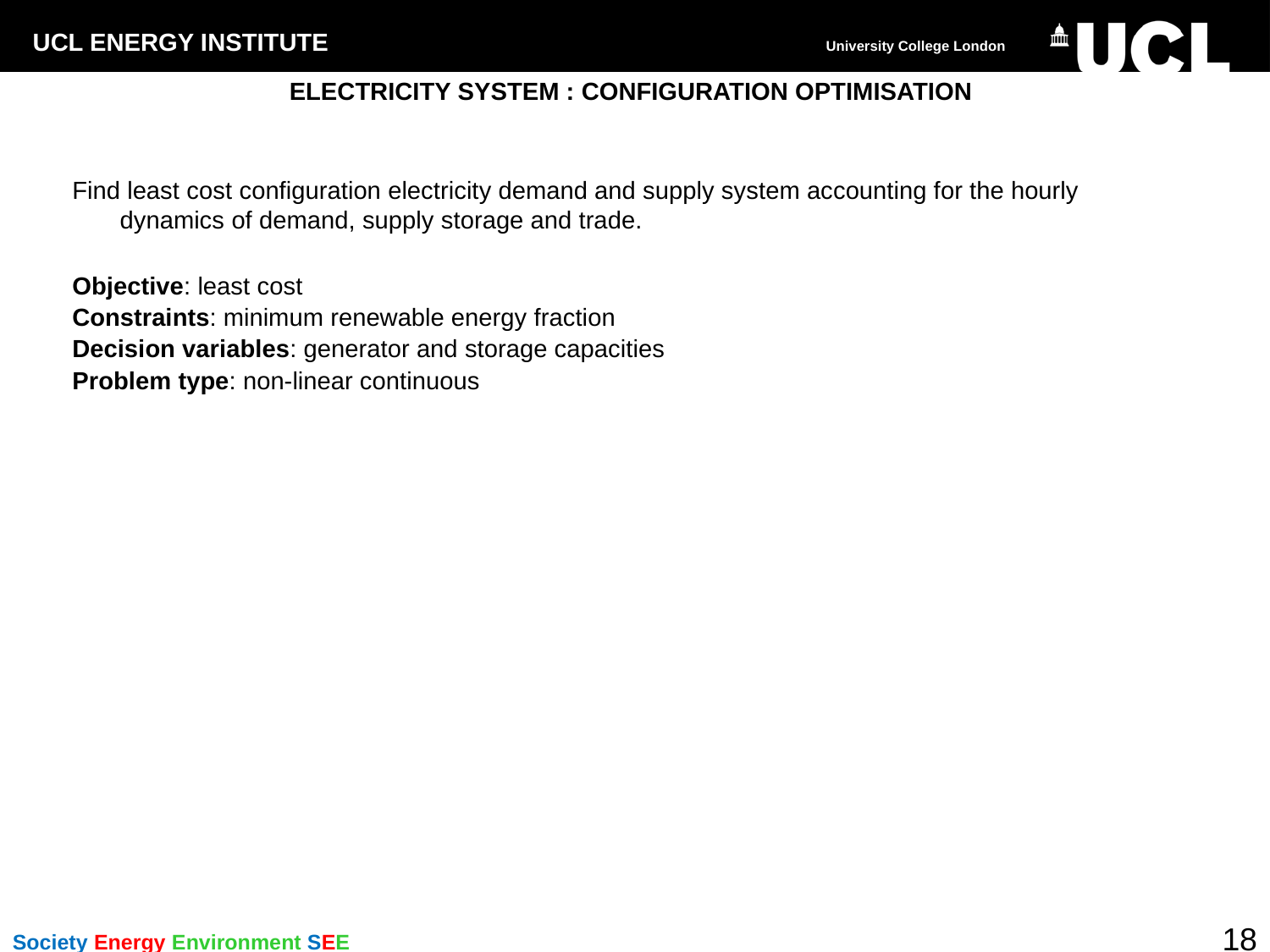

# ELECTRICITY SYSTEM : CONFIGURATION OPTIMISATION
Find least cost configuration electricity demand and supply system accounting for the hourly dynamics of demand, supply storage and trade.

Objective: least cost
Constraints: minimum renewable energy fraction
Decision variables: generator and storage capacities
Problem type: non-linear continuous

18